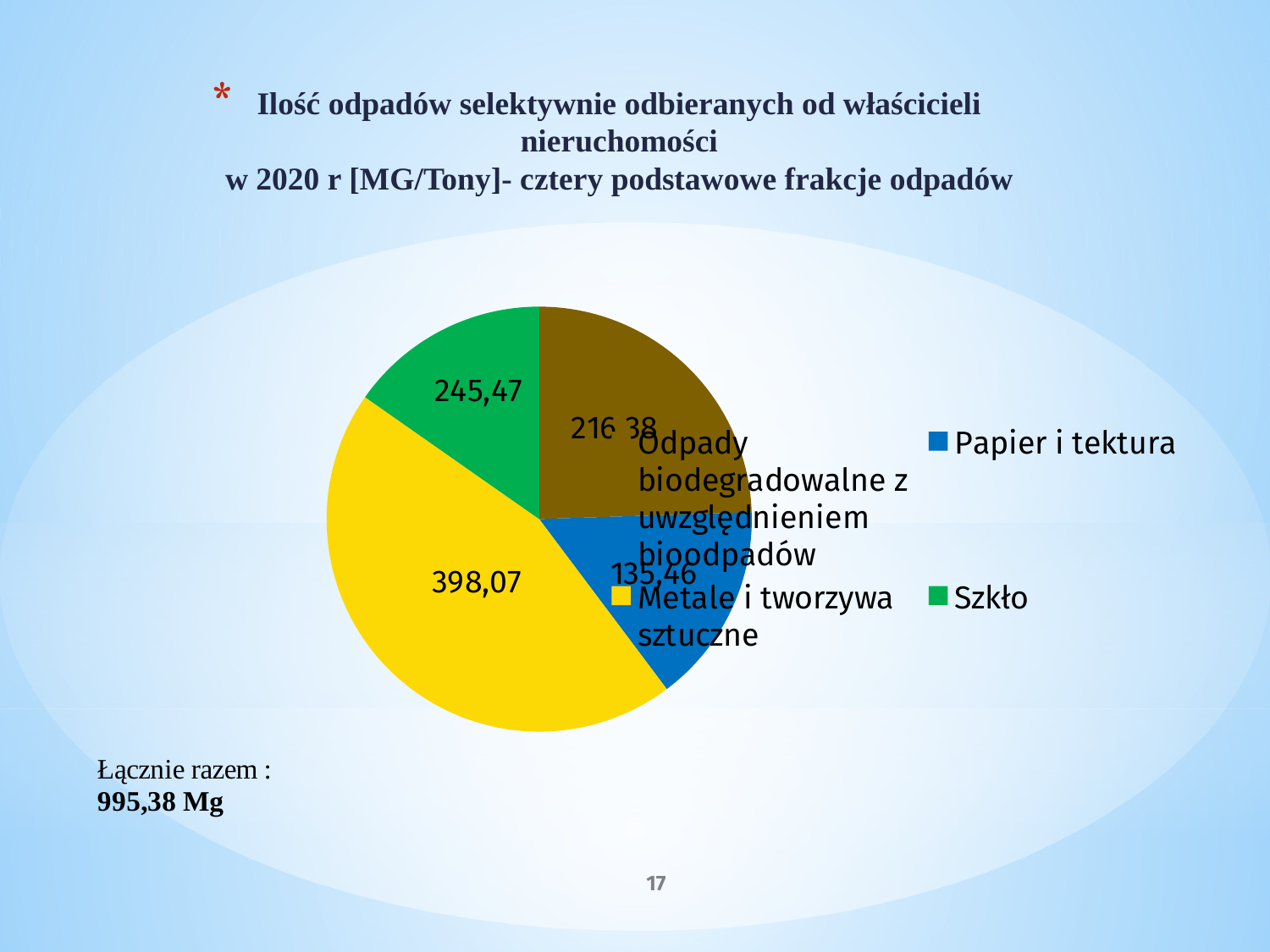

# Ilość odpadów selektywnie odbieranych od właścicieli nieruchomości w 2020 r [MG/Tony]- cztery podstawowe frakcje odpadów

### Chart

| Category | Ilość odpadów zbieranych selektywnie - cztery podstawowe frakcje odpadów. |
|---|---|
| Odpady biodegradowalne z uwzględnieniem bioodpadów | 217.14 |
| Papier i tektura | 135.46 |
| Metale i tworzywa sztuczne | 398.95 |
| Szkło | 135.46 |
17